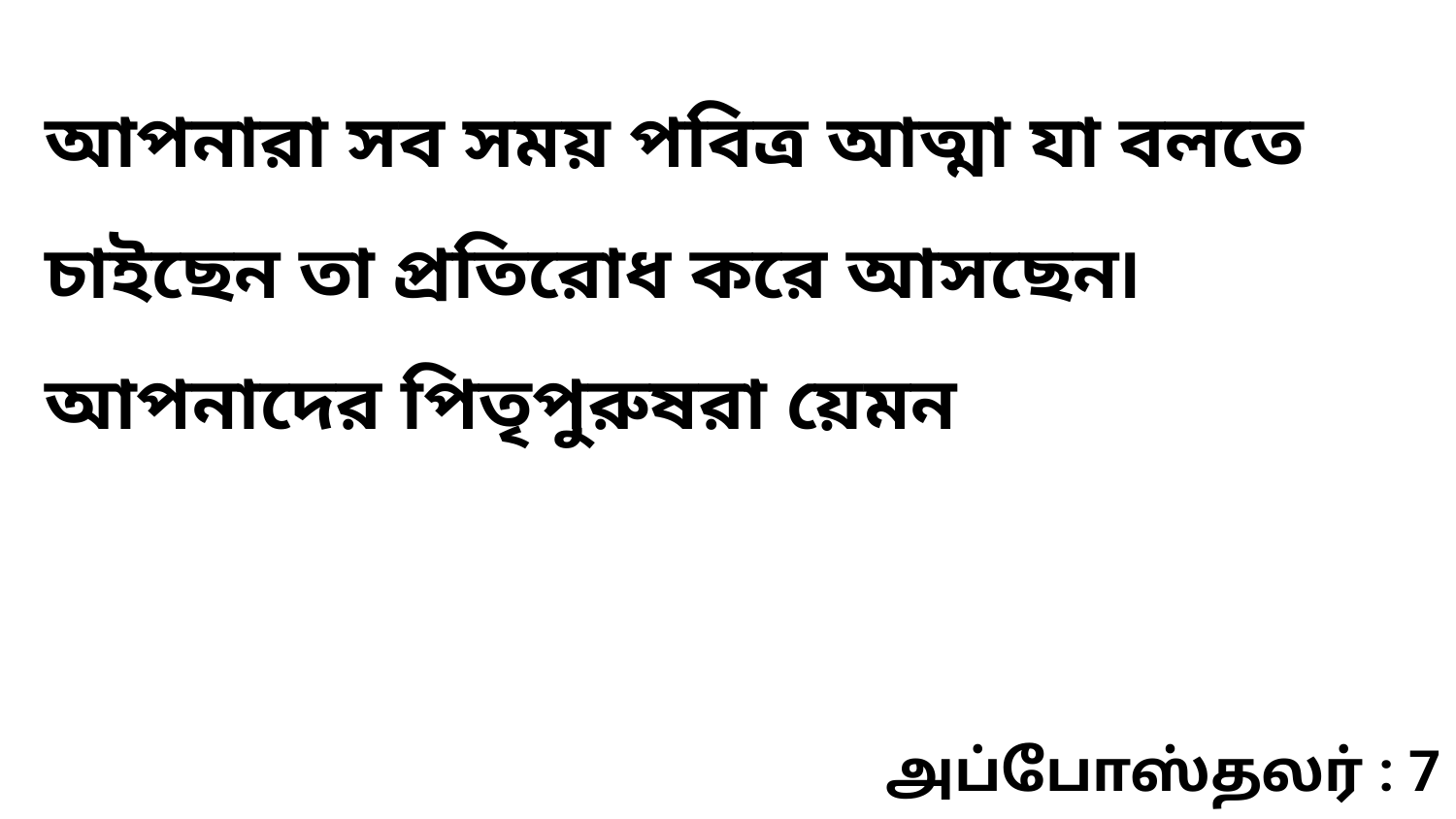

আপনারা সব সময় পবিত্র আত্মা যা বলতে চাইছেন তা প্রতিরোধ করে আসছেন৷ আপনাদের পিতৃপুরুষরা য়েমন
அப்போஸ்தலர் : 7